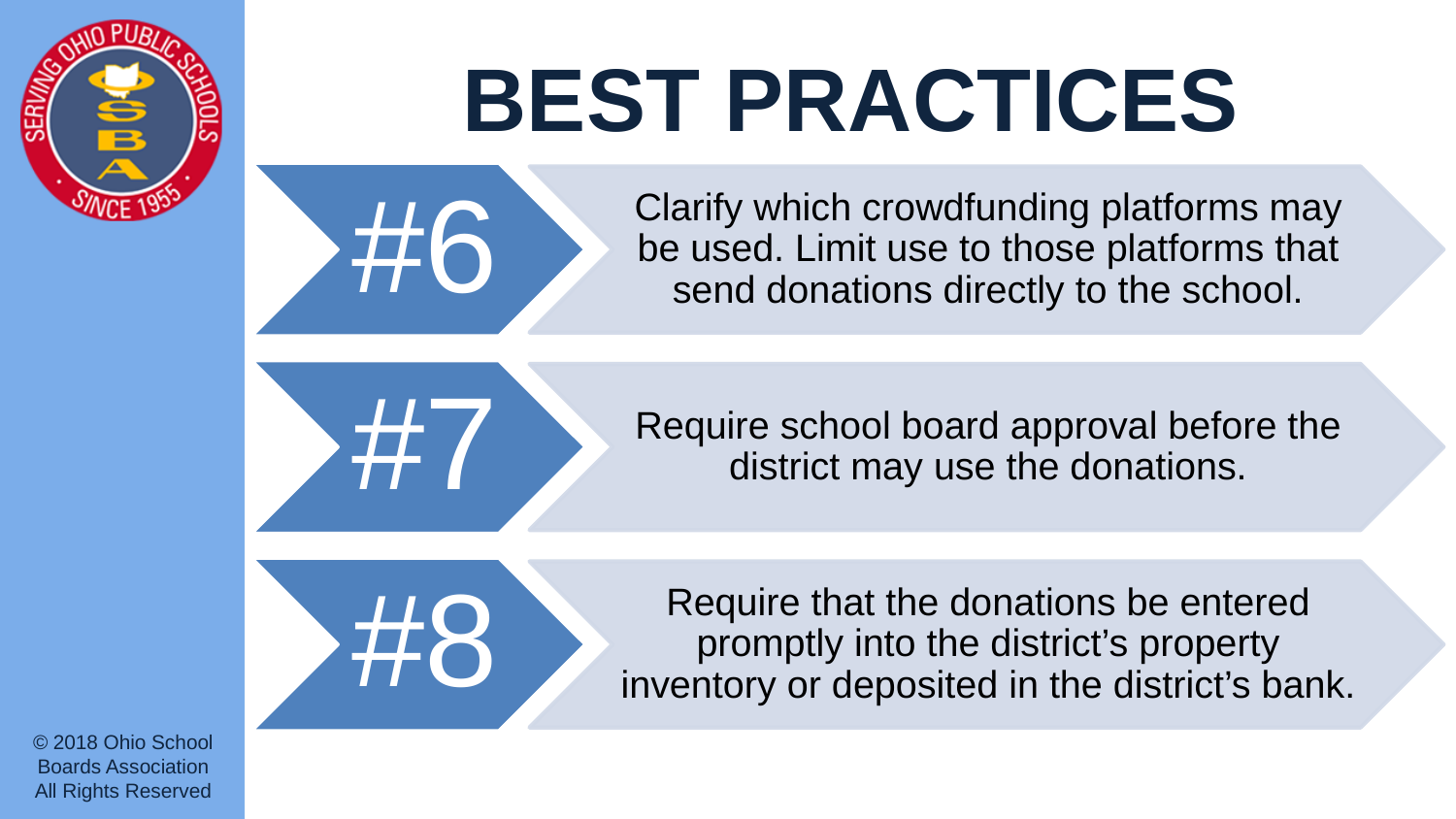

# BEST PRACTICES
#6
Clarify which crowdfunding platforms may be used. Limit use to those platforms that send donations directly to the school.
#7
Require school board approval before the district may use the donations.
#8
Require that the donations be entered promptly into the district’s property inventory or deposited in the district’s bank.